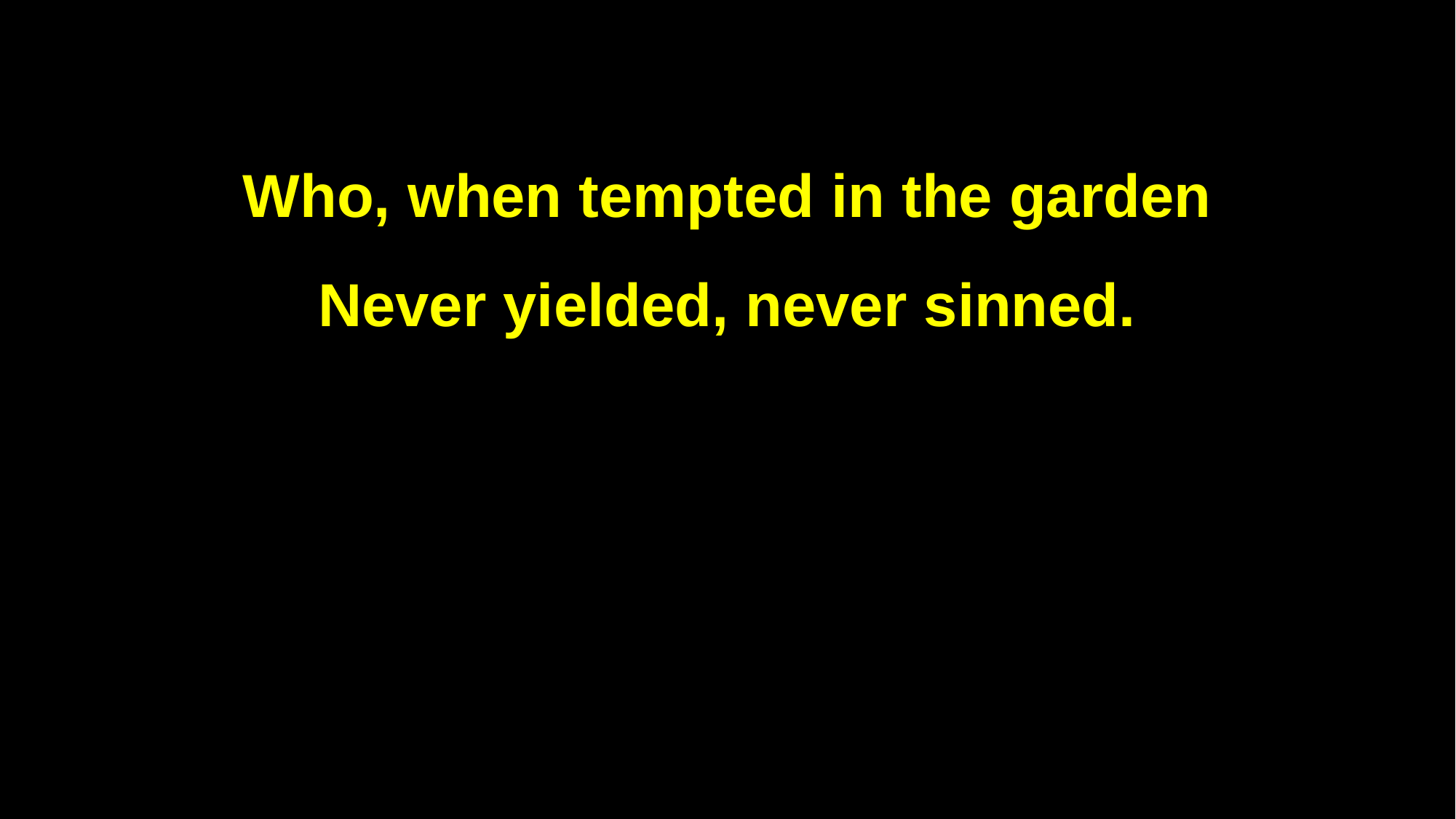

Who, when tempted in the garden
Never yielded, never sinned.